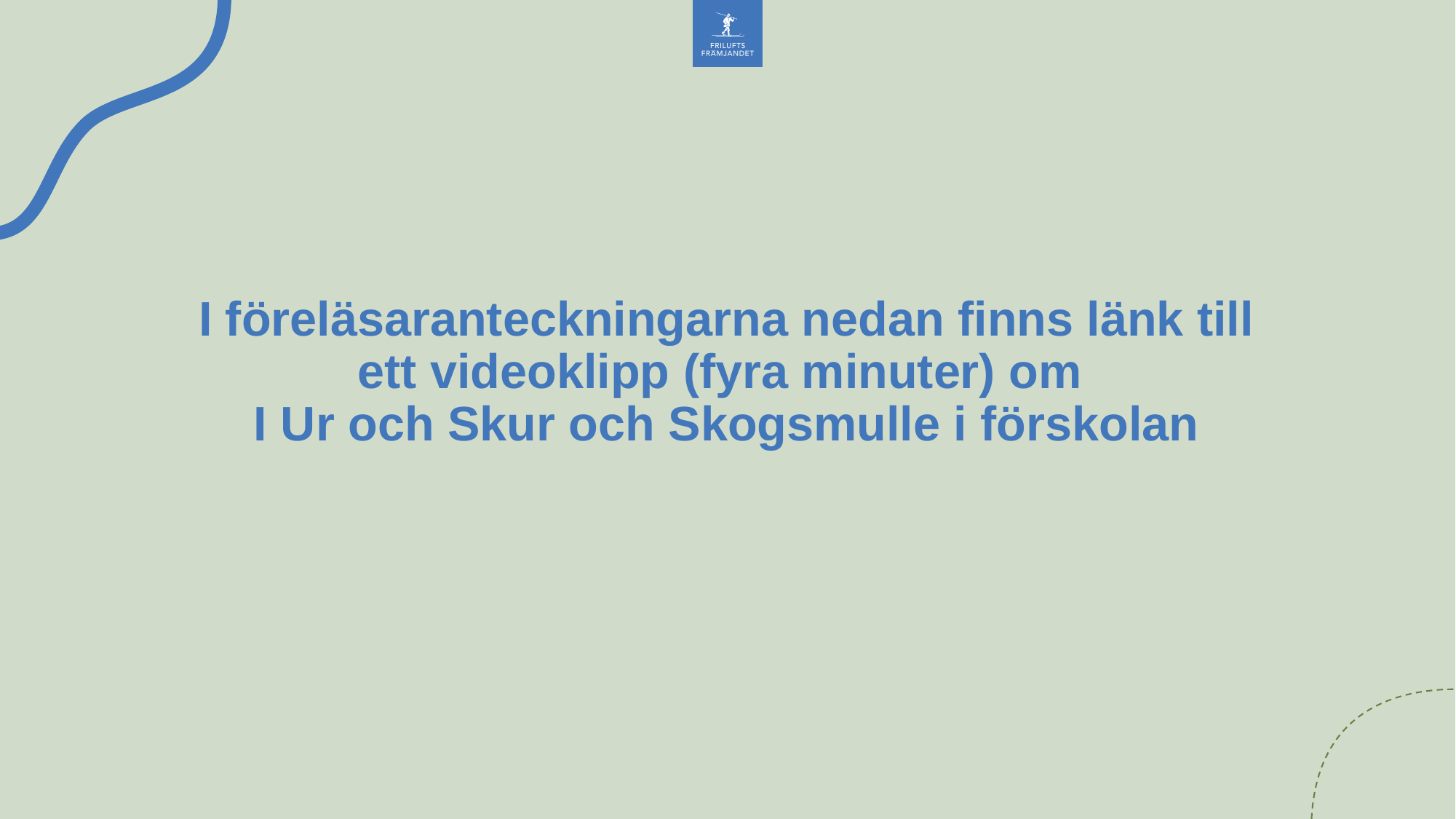

# I föreläsaranteckningarna nedan finns länk till ett videoklipp (fyra minuter) om I Ur och Skur och Skogsmulle i förskolan